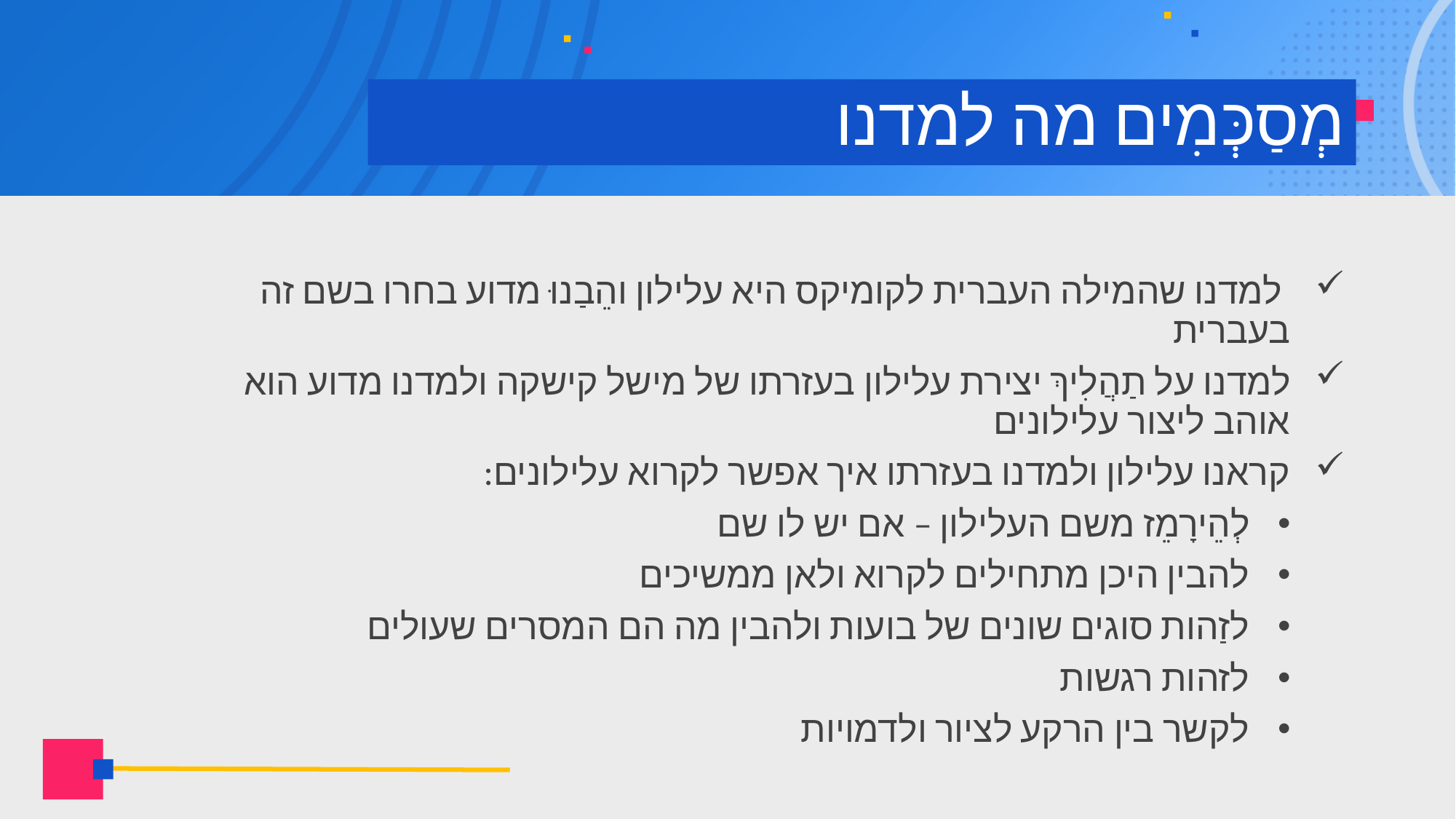

# מְסַכְּמִים מה למדנו

 למדנו שהמילה העברית לקומיקס היא עלילון והֵבַנוּ מדוע בחרו בשם זה בעברית
למדנו על תַהֲלִיךְ יצירת עלילון בעזרתו של מישל קישקה ולמדנו מדוע הוא אוהב ליצור עלילונים
קראנו עלילון ולמדנו בעזרתו איך אפשר לקרוא עלילונים:
לְהֵירָמֵז משם העלילון – אם יש לו שם
להבין היכן מתחילים לקרוא ולאן ממשיכים
לזַהות סוגים שונים של בועות ולהבין מה הם המסרים שעולים
לזהות רגשות
לקשר בין הרקע לציור ולדמויות